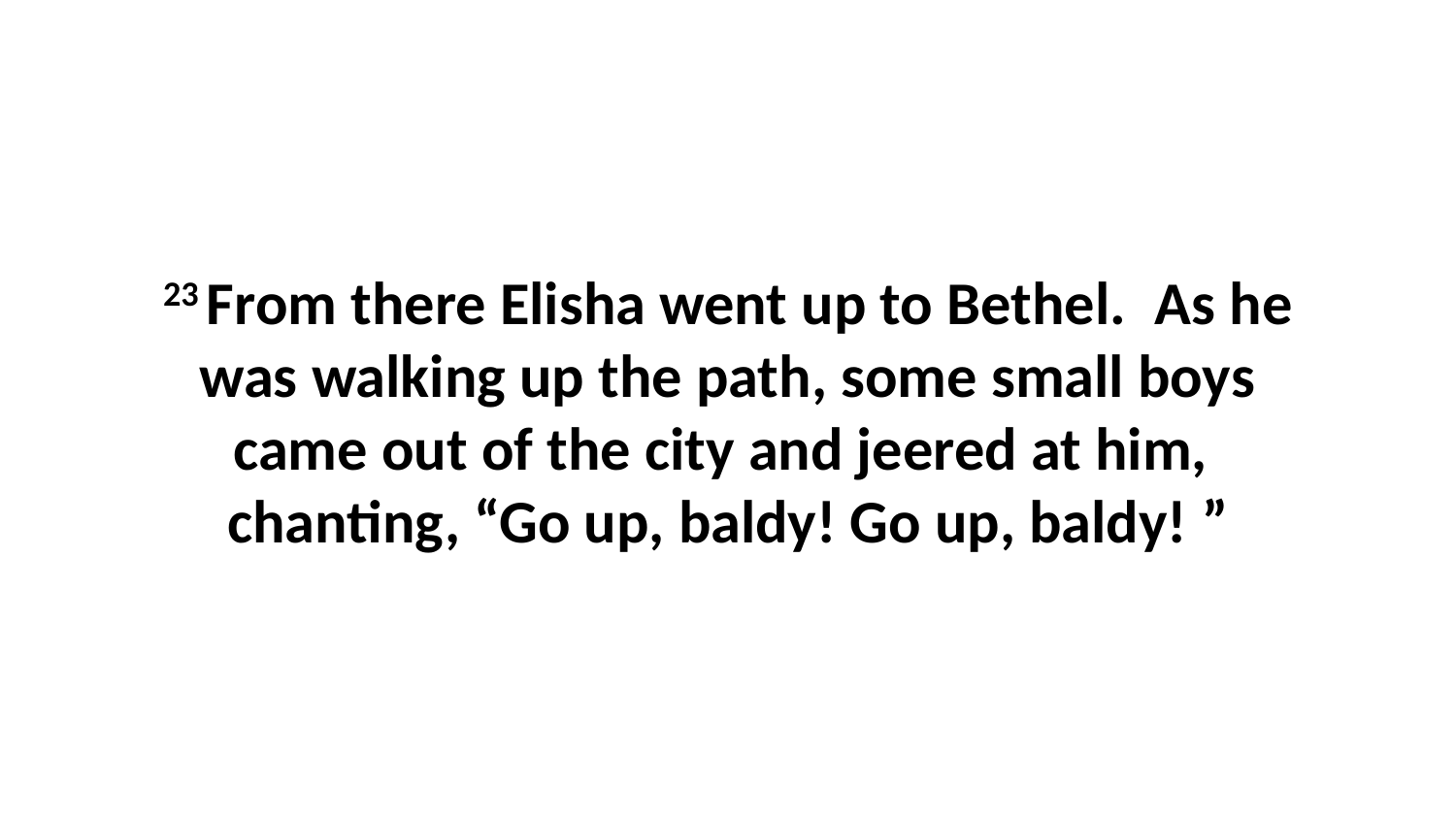

23 From there Elisha went up to Bethel.  As he was walking up the path, some small boys came out of the city and jeered at him,  chanting, “Go up, baldy! Go up, baldy! ”